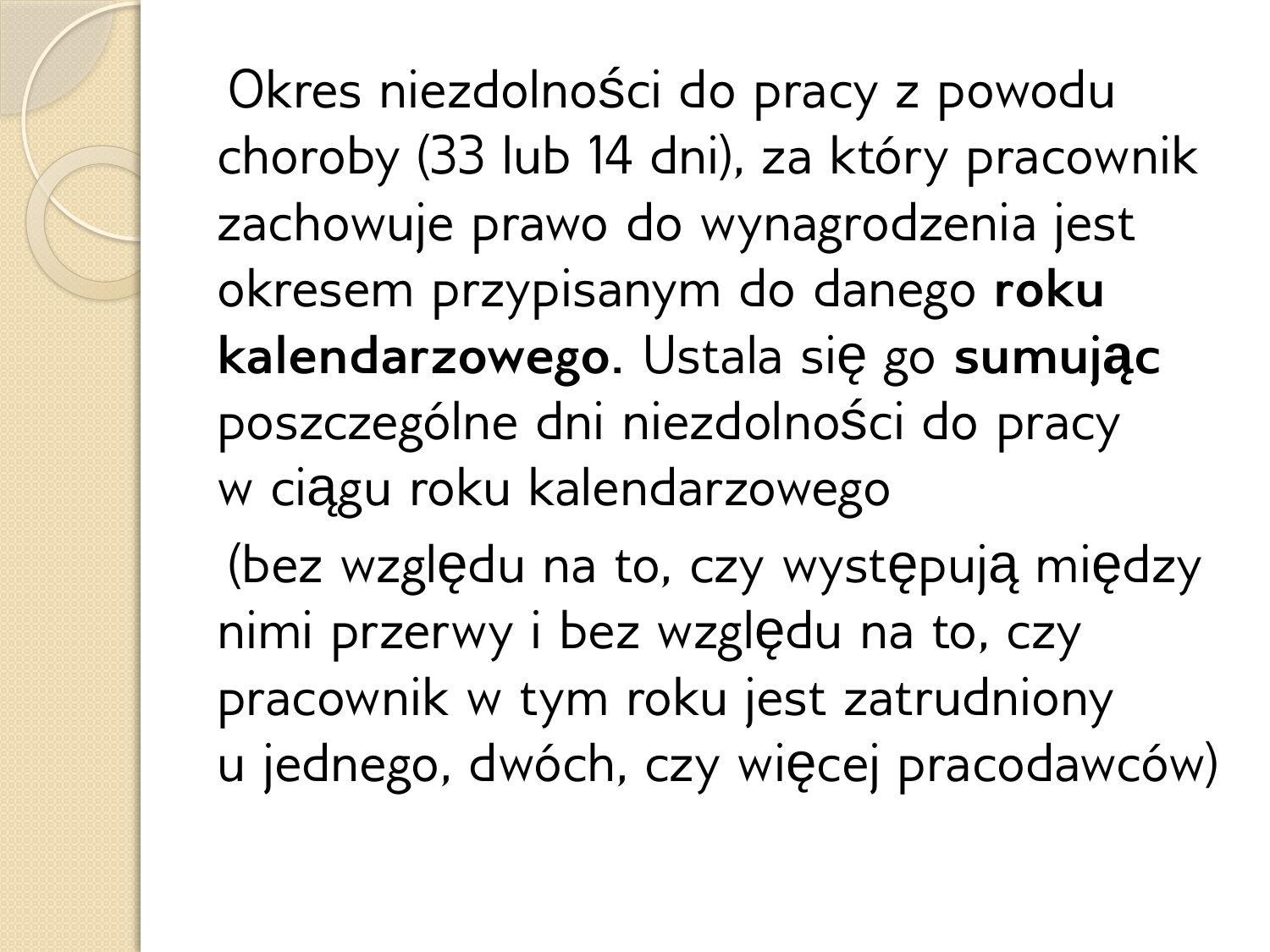

Okres niezdolności do pracy z powodu choroby (33 lub 14 dni), za który pracownik zachowuje prawo do wynagrodzenia jest okresem przypisanym do danego roku kalendarzowego. Ustala się go sumując poszczególne dni niezdolności do pracy w ciągu roku kalendarzowego
   (bez względu na to, czy występują między nimi przerwy i bez względu na to, czy pracownik w tym roku jest zatrudniony u jednego, dwóch, czy więcej pracodawców)